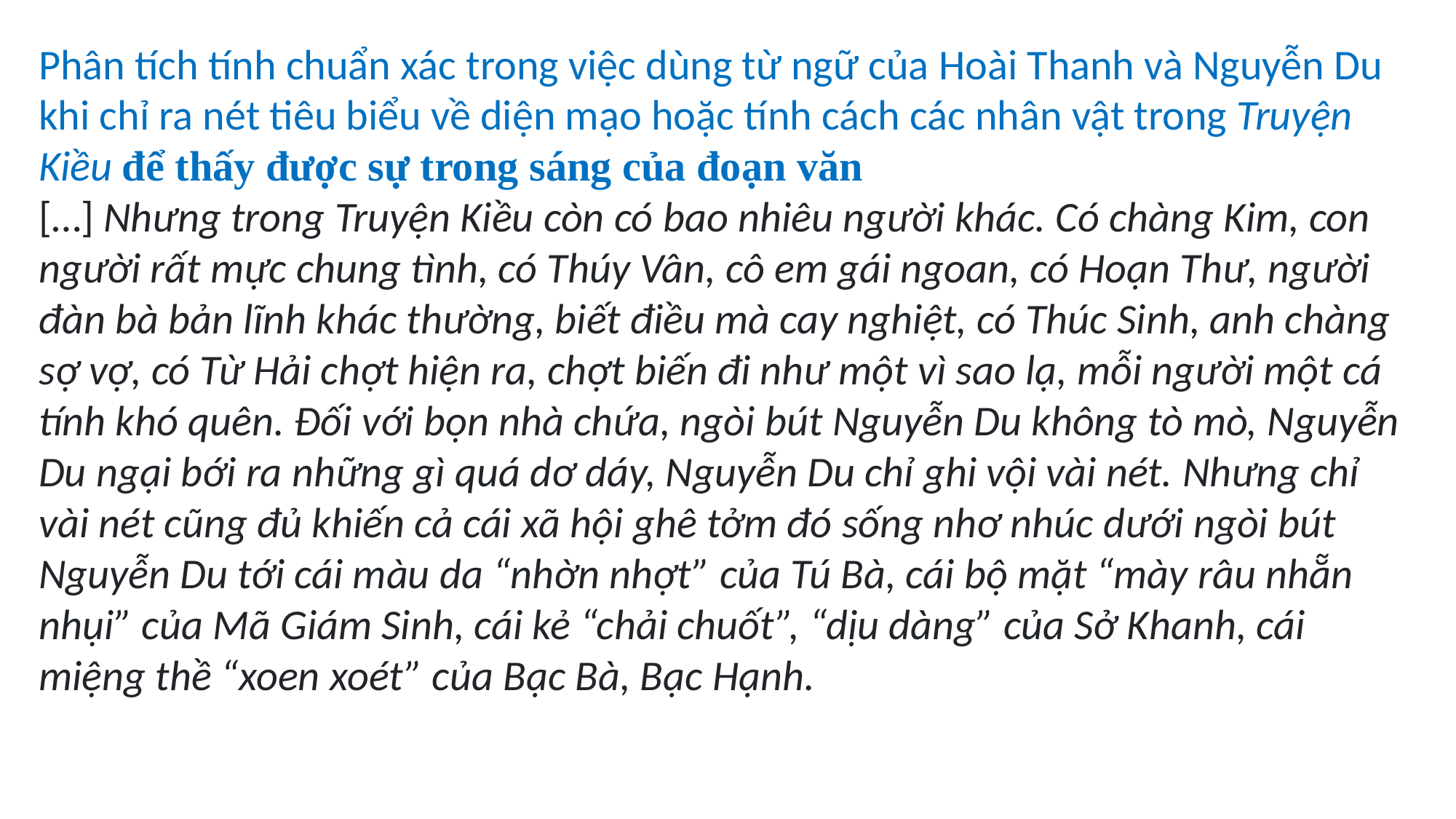

Phân tích tính chuẩn xác trong việc dùng từ ngữ của Hoài Thanh và Nguyễn Du khi chỉ ra nét tiêu biểu về diện mạo hoặc tính cách các nhân vật trong Truyện Kiều để thấy được sự trong sáng của đoạn văn
[…] Nhưng trong Truyện Kiều còn có bao nhiêu người khác. Có chàng Kim, con người rất mực chung tình, có Thúy Vân, cô em gái ngoan, có Hoạn Thư, người đàn bà bản lĩnh khác thường, biết điều mà cay nghiệt, có Thúc Sinh, anh chàng sợ vợ, có Từ Hải chợt hiện ra, chợt biến đi như một vì sao lạ, mỗi người một cá tính khó quên. Đối với bọn nhà chứa, ngòi bút Nguyễn Du không tò mò, Nguyễn Du ngại bới ra những gì quá dơ dáy, Nguyễn Du chỉ ghi vội vài nét. Nhưng chỉ vài nét cũng đủ khiến cả cái xã hội ghê tởm đó sống nhơ nhúc dưới ngòi bút Nguyễn Du tới cái màu da “nhờn nhợt” của Tú Bà, cái bộ mặt “mày râu nhẵn nhụi” của Mã Giám Sinh, cái kẻ “chải chuốt”, “dịu dàng” của Sở Khanh, cái miệng thề “xoen xoét” của Bạc Bà, Bạc Hạnh.